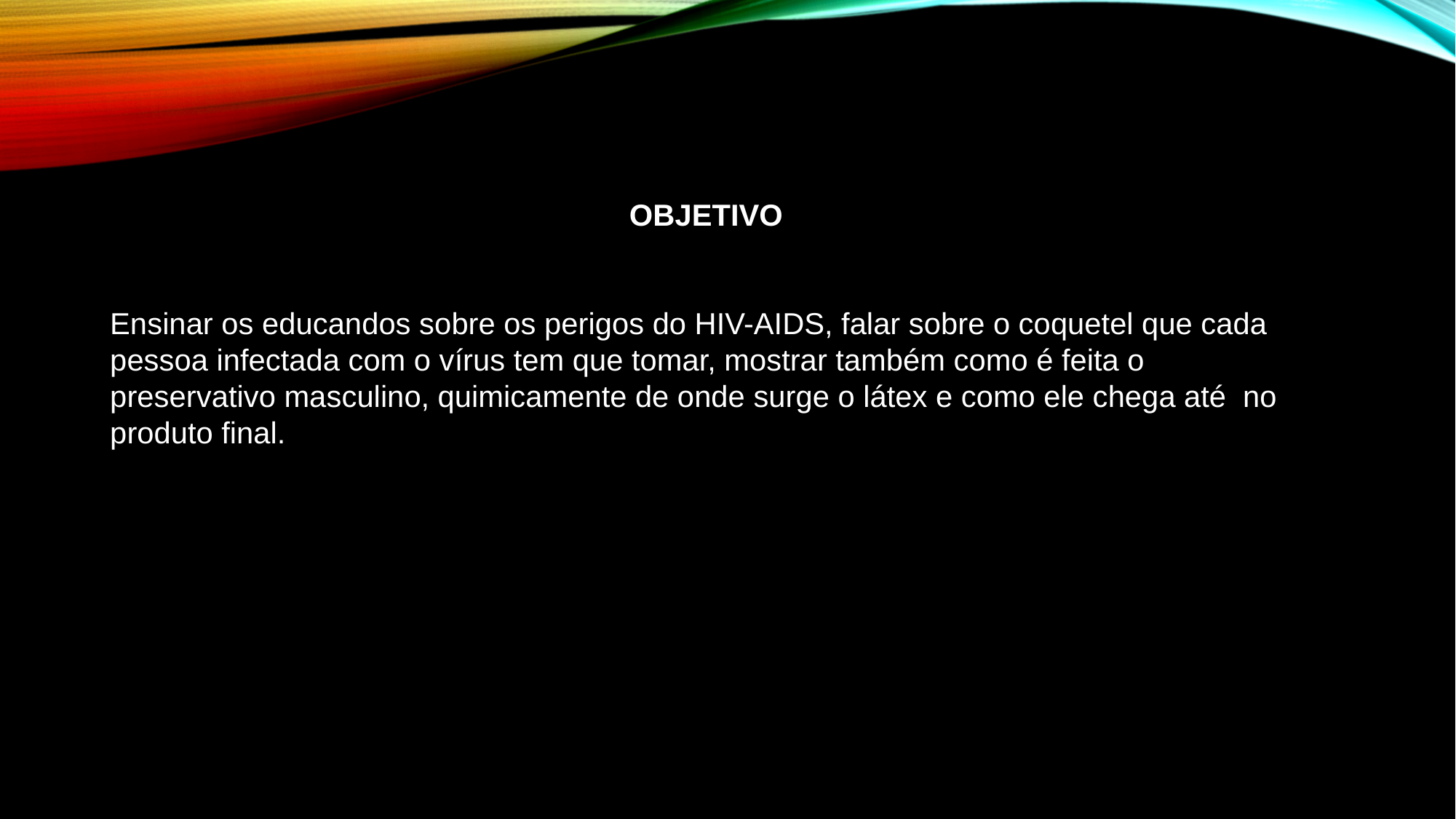

OBJETIVO
Ensinar os educandos sobre os perigos do HIV-AIDS, falar sobre o coquetel que cada pessoa infectada com o vírus tem que tomar, mostrar também como é feita o preservativo masculino, quimicamente de onde surge o látex e como ele chega até  no produto final.